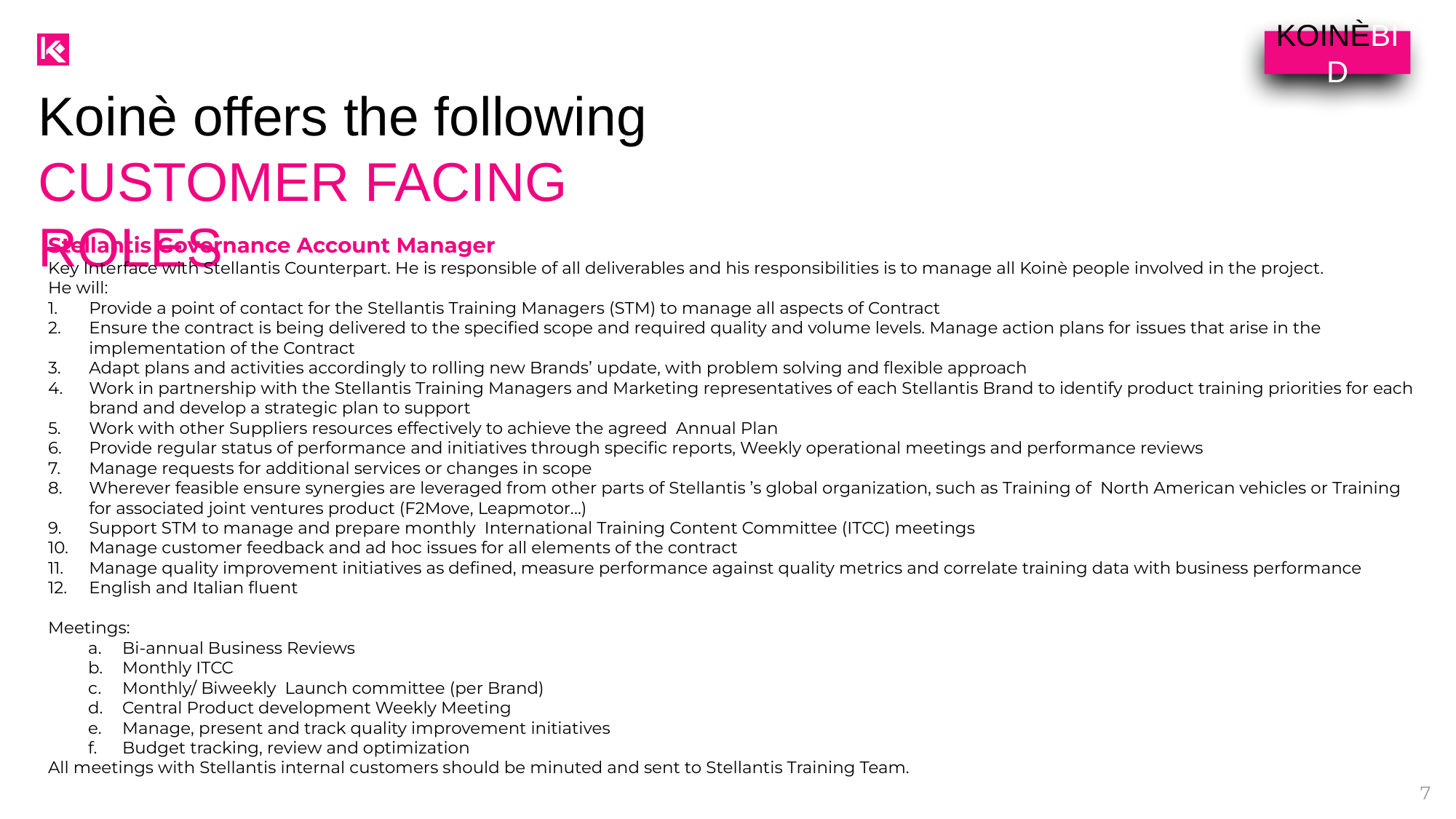

KOINÈBID

Koinè offers the following
CUSTOMER FACING ROLES

Stellantis Governance Account Manager
Key Interface with Stellantis Counterpart. He is responsible of all deliverables and his responsibilities is to manage all Koinè people involved in the project.
He will:
Provide a point of contact for the Stellantis Training Managers (STM) to manage all aspects of Contract
Ensure the contract is being delivered to the specified scope and required quality and volume levels. Manage action plans for issues that arise in the implementation of the Contract
Adapt plans and activities accordingly to rolling new Brands’ update, with problem solving and flexible approach
Work in partnership with the Stellantis Training Managers and Marketing representatives of each Stellantis Brand to identify product training priorities for each brand and develop a strategic plan to support
Work with other Suppliers resources effectively to achieve the agreed  Annual Plan
Provide regular status of performance and initiatives through specific reports, Weekly operational meetings and performance reviews
Manage requests for additional services or changes in scope
Wherever feasible ensure synergies are leveraged from other parts of Stellantis ’s global organization, such as Training of  North American vehicles or Training for associated joint ventures product (F2Move, Leapmotor...)
Support STM to manage and prepare monthly  International Training Content Committee (ITCC) meetings
Manage customer feedback and ad hoc issues for all elements of the contract
Manage quality improvement initiatives as defined, measure performance against quality metrics and correlate training data with business performance
English and Italian fluent

Meetings:
Bi-annual Business Reviews
Monthly ITCC
Monthly/ Biweekly  Launch committee (per Brand)
Central Product development Weekly Meeting
Manage, present and track quality improvement initiatives
Budget tracking, review and optimization
All meetings with Stellantis internal customers should be minuted and sent to Stellantis Training Team.

7